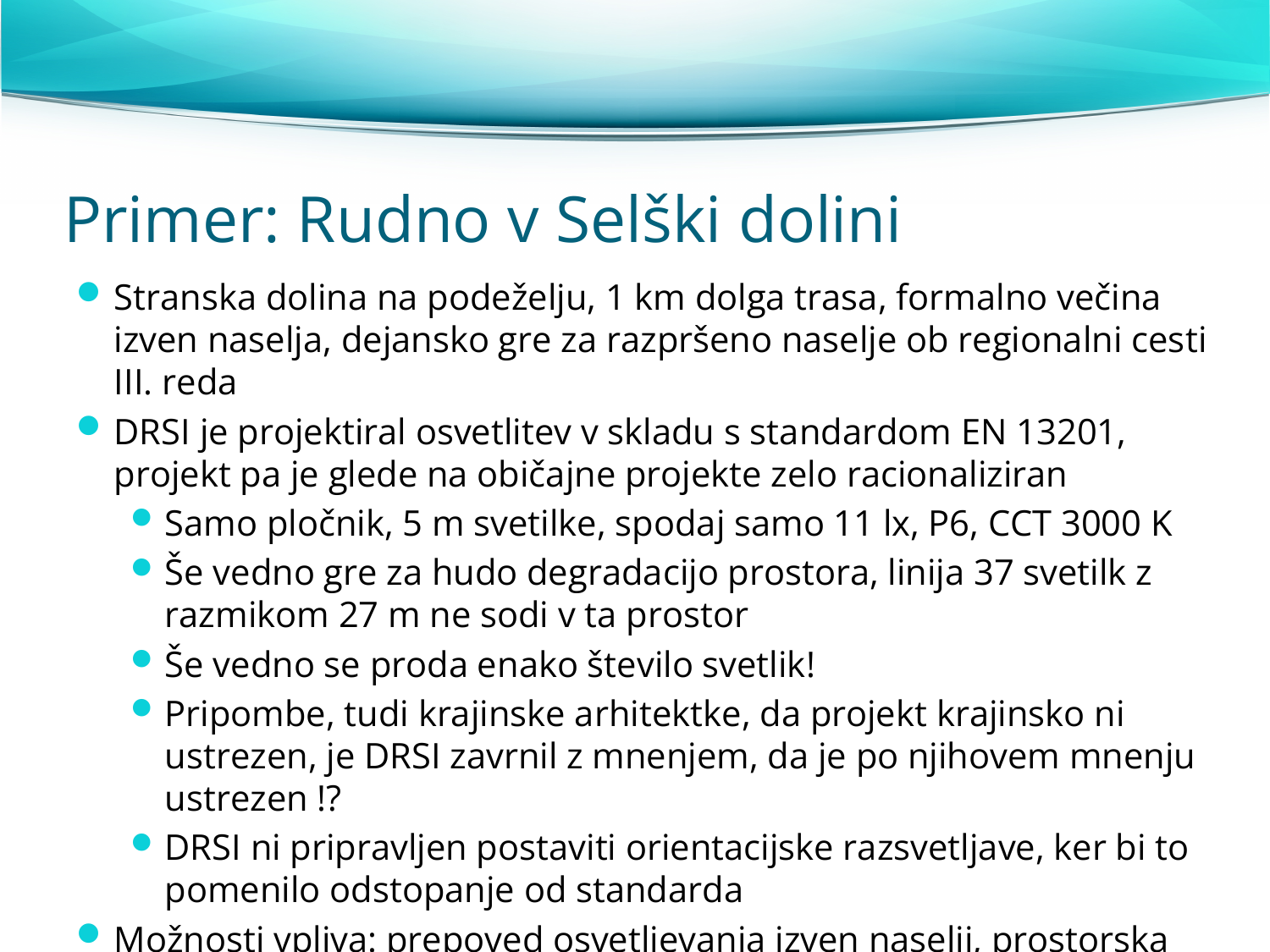

# Primer: Rudno v Selški dolini
Stranska dolina na podeželju, 1 km dolga trasa, formalno večina izven naselja, dejansko gre za razpršeno naselje ob regionalni cesti III. reda
DRSI je projektiral osvetlitev v skladu s standardom EN 13201, projekt pa je glede na običajne projekte zelo racionaliziran
Samo pločnik, 5 m svetilke, spodaj samo 11 lx, P6, CCT 3000 K
Še vedno gre za hudo degradacijo prostora, linija 37 svetilk z razmikom 27 m ne sodi v ta prostor
Še vedno se proda enako število svetlik!
Pripombe, tudi krajinske arhitektke, da projekt krajinsko ni ustrezen, je DRSI zavrnil z mnenjem, da je po njihovem mnenju ustrezen !?
DRSI ni pripravljen postaviti orientacijske razsvetljave, ker bi to pomenilo odstopanje od standarda
Možnosti vpliva: prepoved osvetljevanja izven naselij, prostorska priporočila, priporočila DRSI za cestno r., sprememba standarda